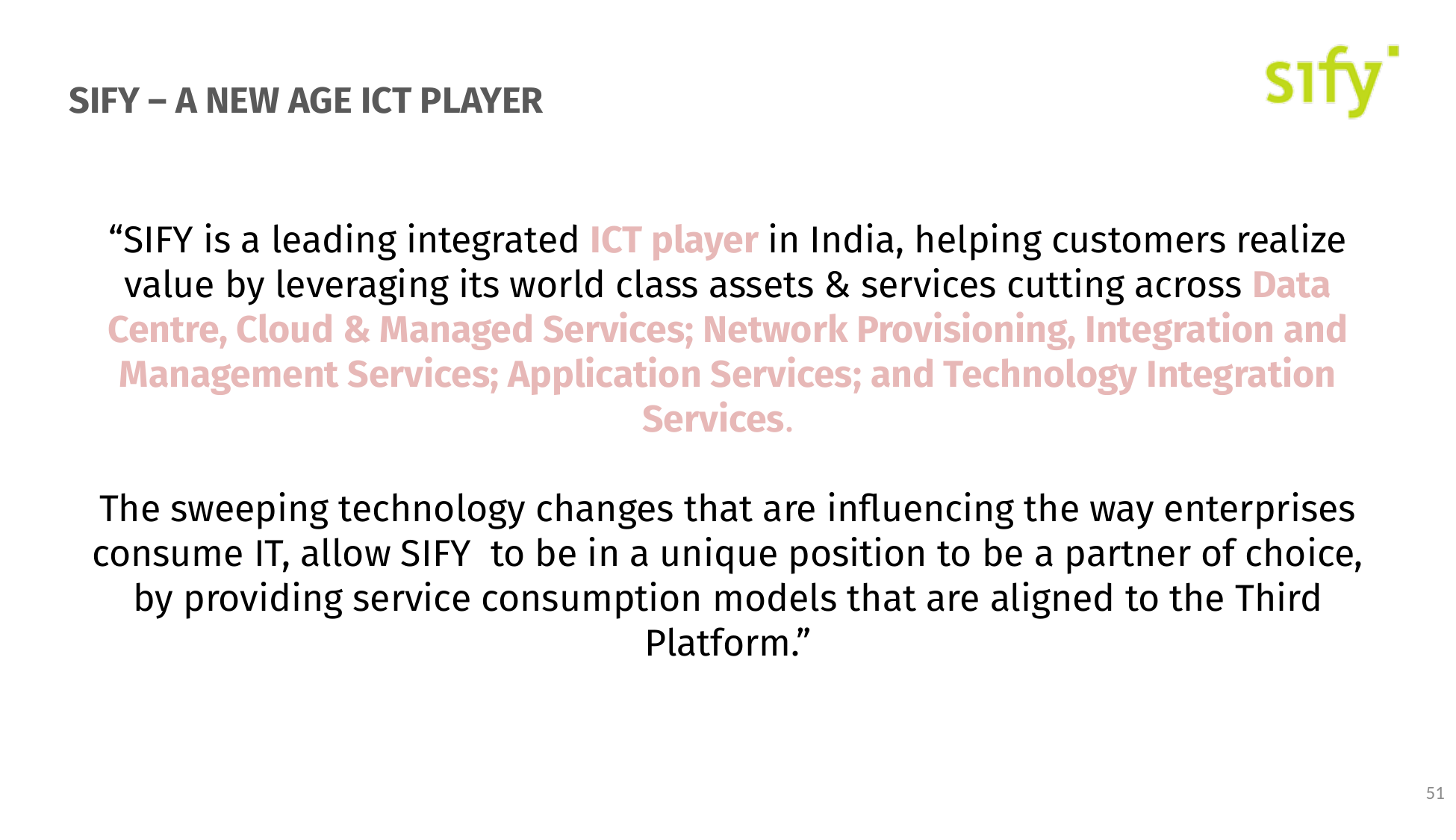

# SIFY – A NEW AGE ICT PLAYER
“SIFY is a leading integrated ICT player in India, helping customers realize value by leveraging its world class assets & services cutting across Data Centre, Cloud & Managed Services; Network Provisioning, Integration and Management Services; Application Services; and Technology Integration Services.

The sweeping technology changes that are influencing the way enterprises consume IT, allow SIFY  to be in a unique position to be a partner of choice, by providing service consumption models that are aligned to the Third Platform.”
51